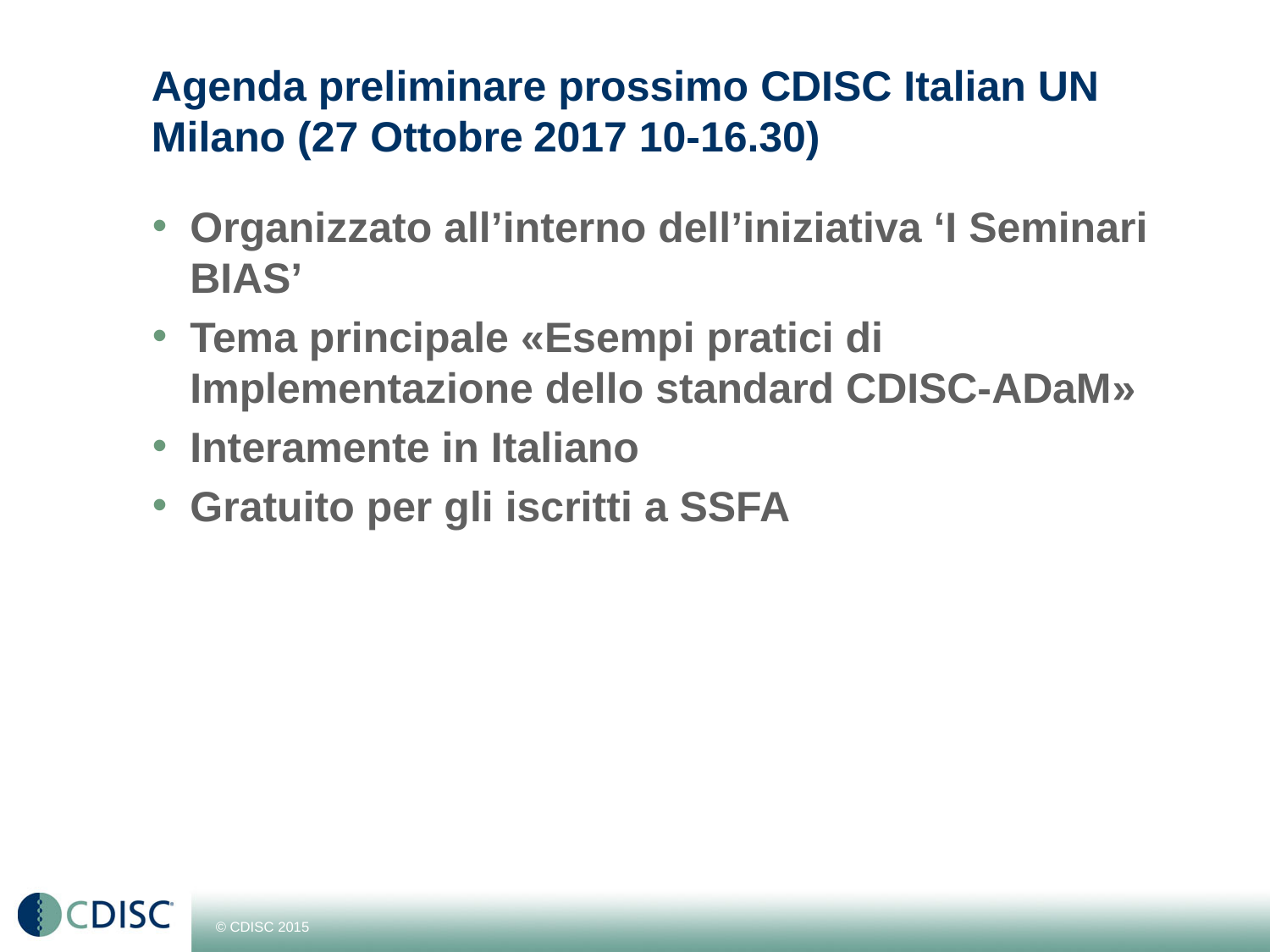

# Agenda preliminare prossimo CDISC Italian UN Milano (27 Ottobre 2017 10-16.30)
Organizzato all’interno dell’iniziativa ‘I Seminari BIAS’
Tema principale «Esempi pratici di Implementazione dello standard CDISC-ADaM»
Interamente in Italiano
Gratuito per gli iscritti a SSFA